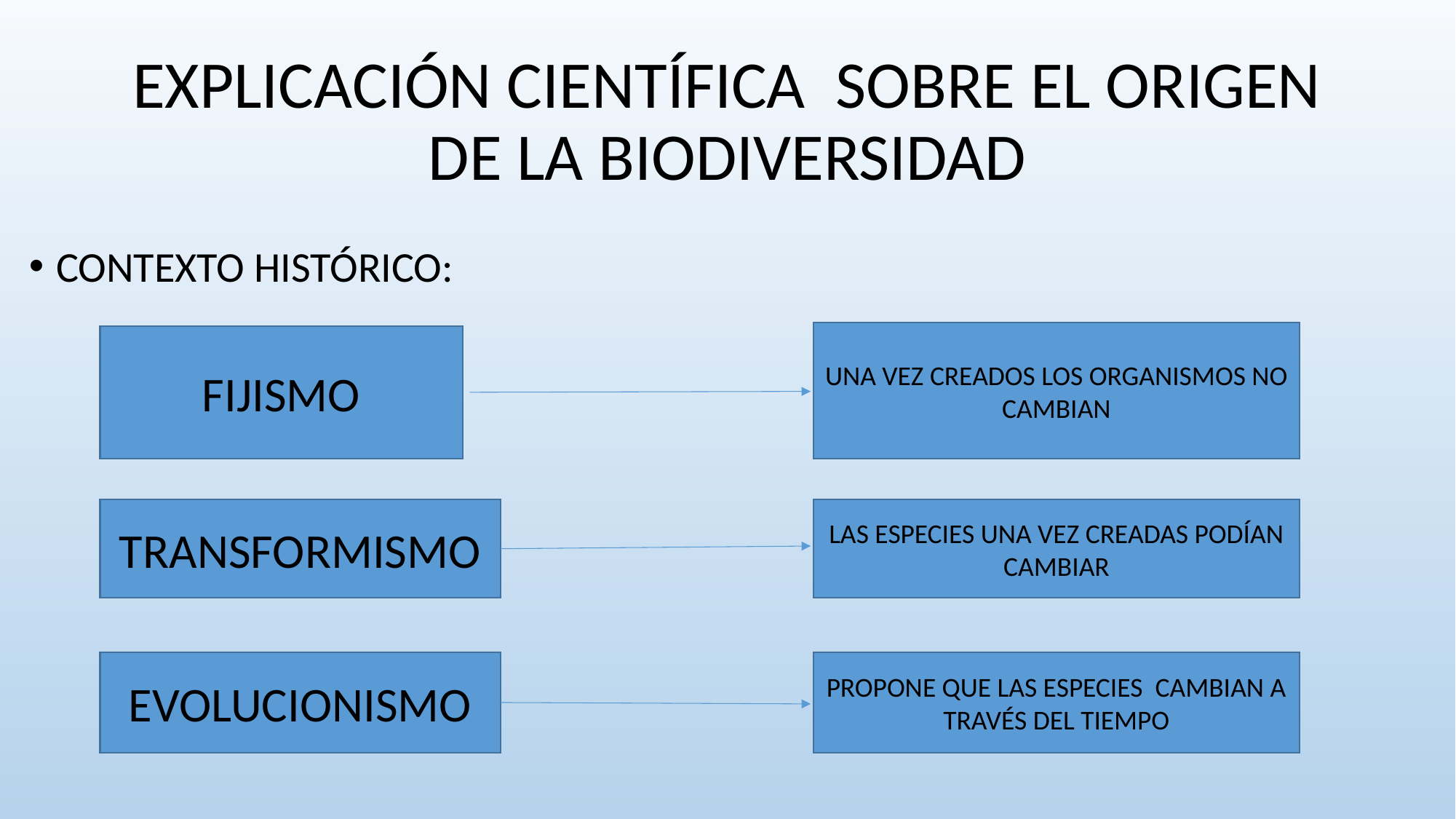

# EXPLICACIÓN CIENTÍFICA  SOBRE EL ORIGEN DE LA BIODIVERSIDAD
CONTEXTO HISTÓRICO:

UNA VEZ CREADOS LOS ORGANISMOS NO CAMBIAN
FIJISMO
TRANSFORMISMO
LAS ESPECIES UNA VEZ CREADAS PODÍAN CAMBIAR
EVOLUCIONISMO
PROPONE QUE LAS ESPECIES  CAMBIAN A TRAVÉS DEL TIEMPO